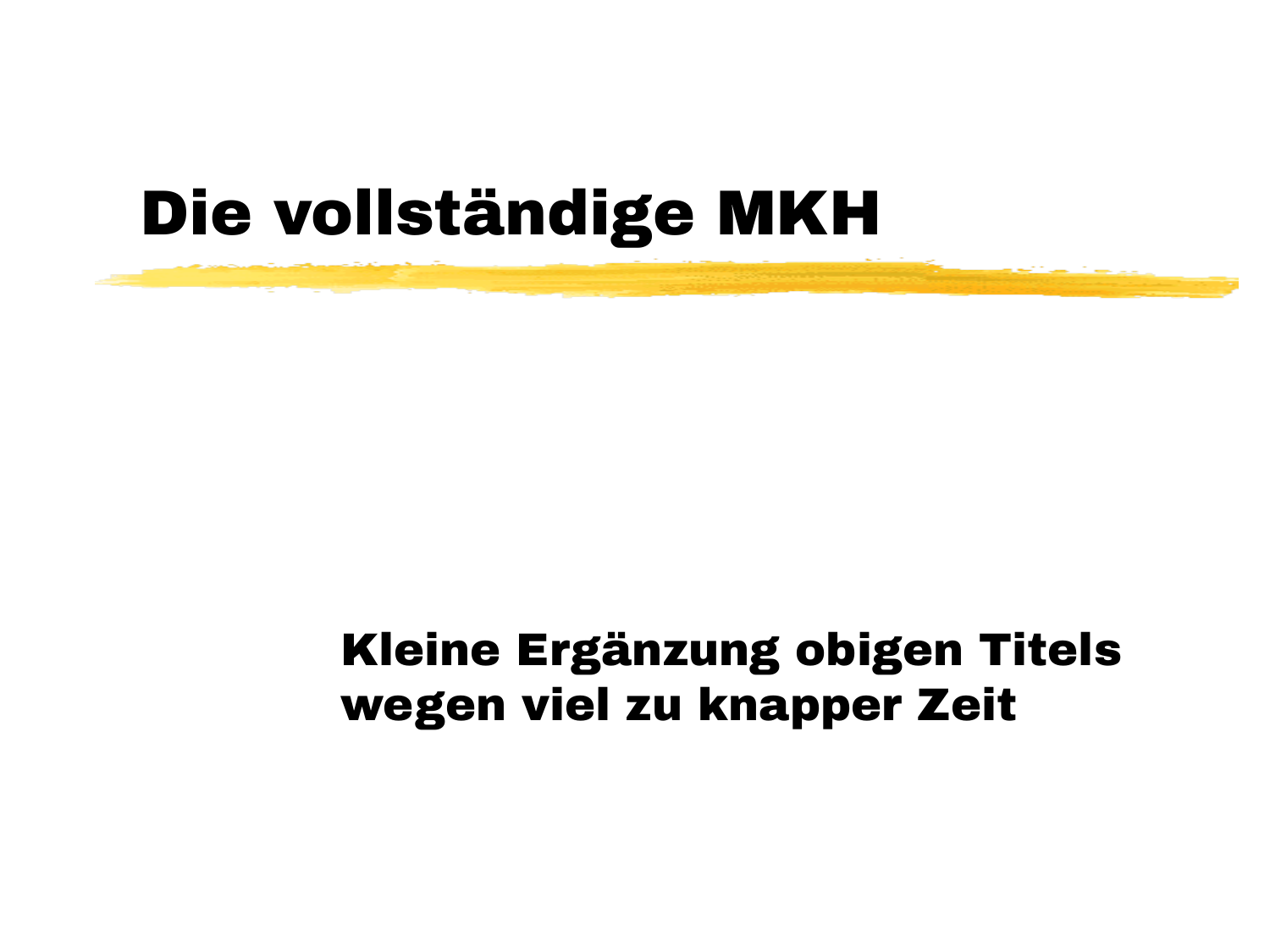

# Die vollständige MKH
Kleine Ergänzung obigen Titels wegen viel zu knapper Zeit